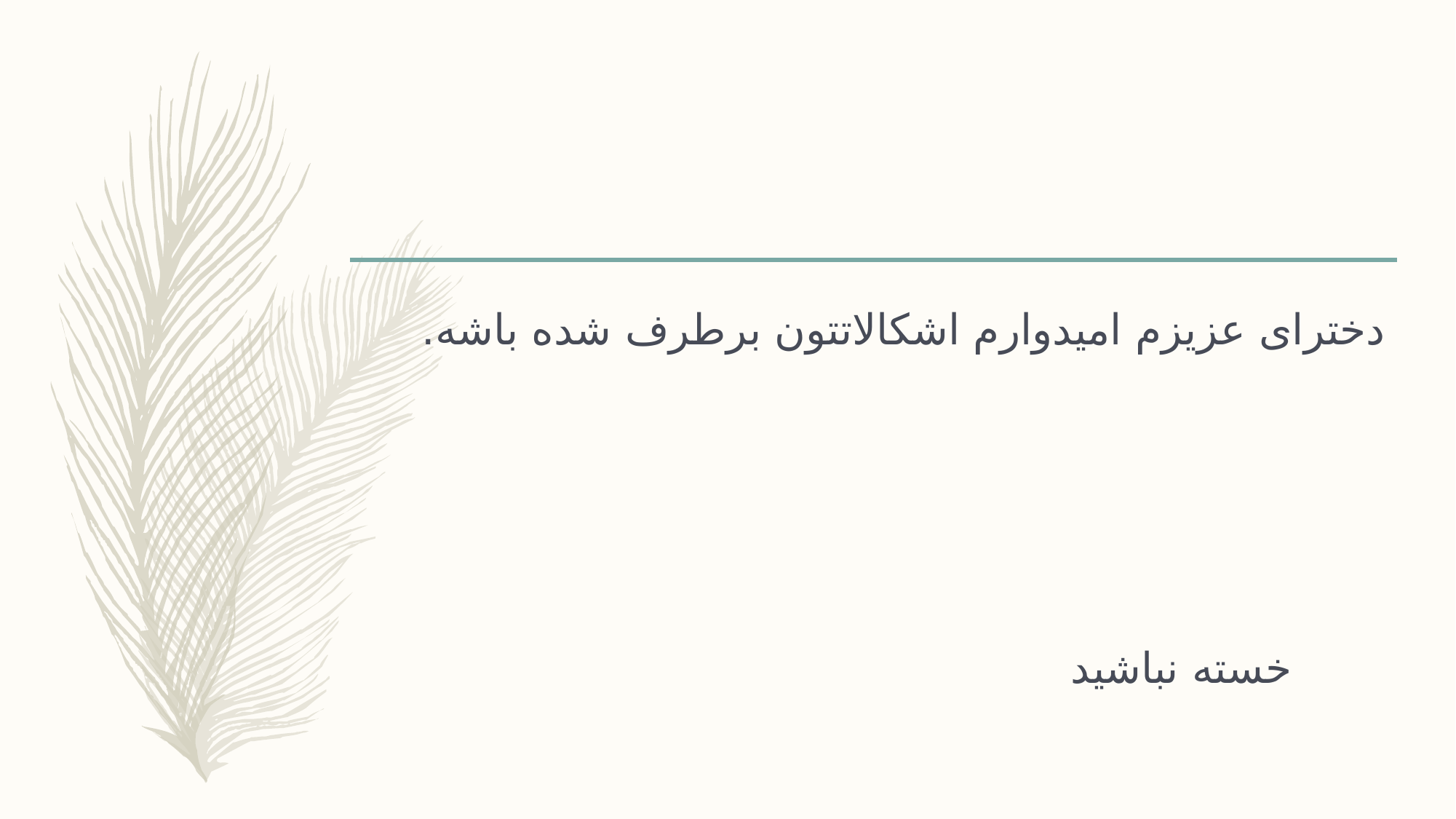

دخترای عزیزم امیدوارم اشکالاتتون برطرف شده باشه.

                                                                                    خسته نباشید